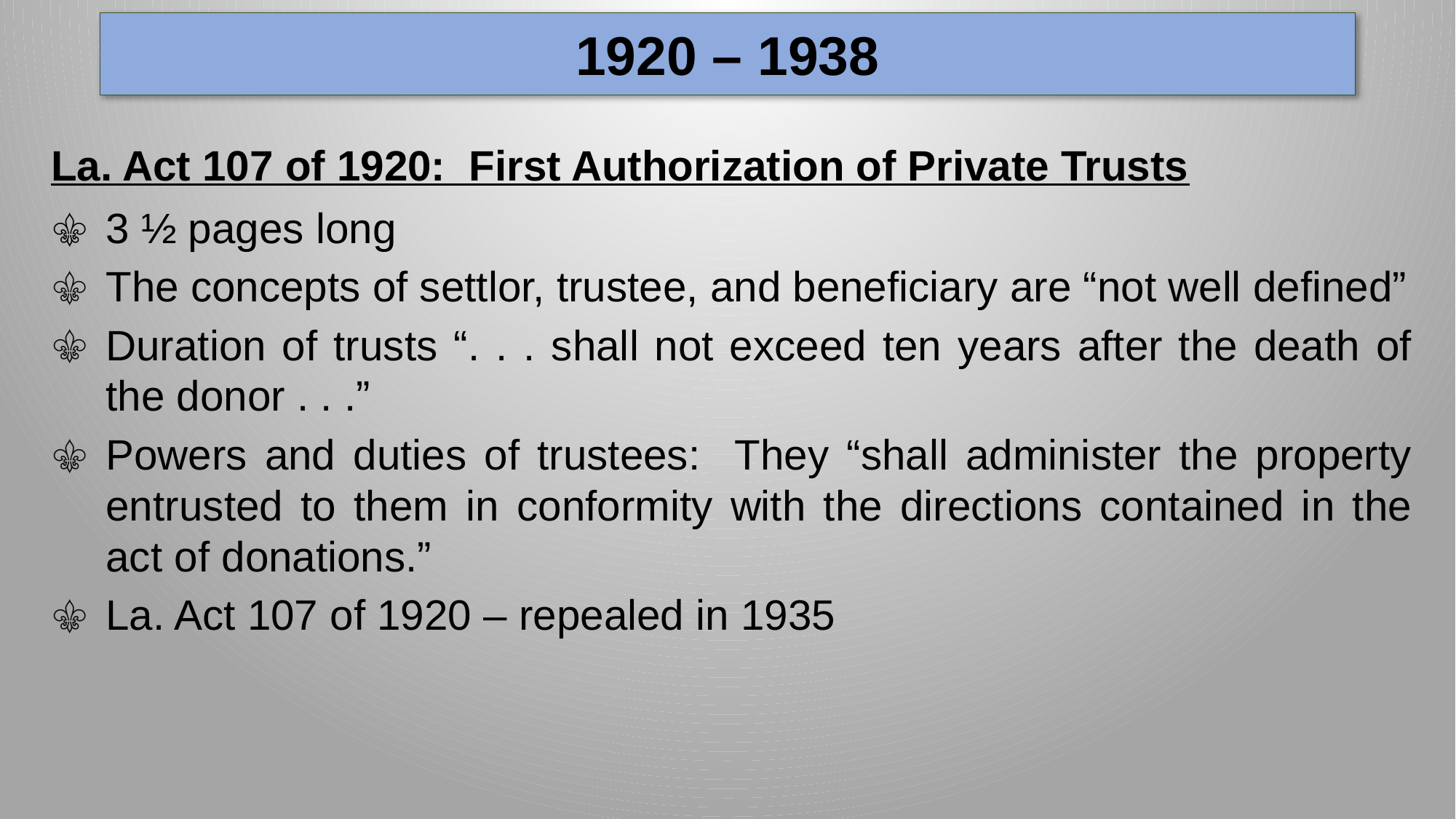

1920 – 1938
La. Act 107 of 1920:  First Authorization of Private Trusts
3 ½ pages long
The concepts of settlor, trustee, and beneficiary are “not well defined”
Duration of trusts “. . . shall not exceed ten years after the death of the donor . . .”
Powers and duties of trustees:  They “shall administer the property entrusted to them in conformity with the directions contained in the act of donations.”
La. Act 107 of 1920 – repealed in 1935